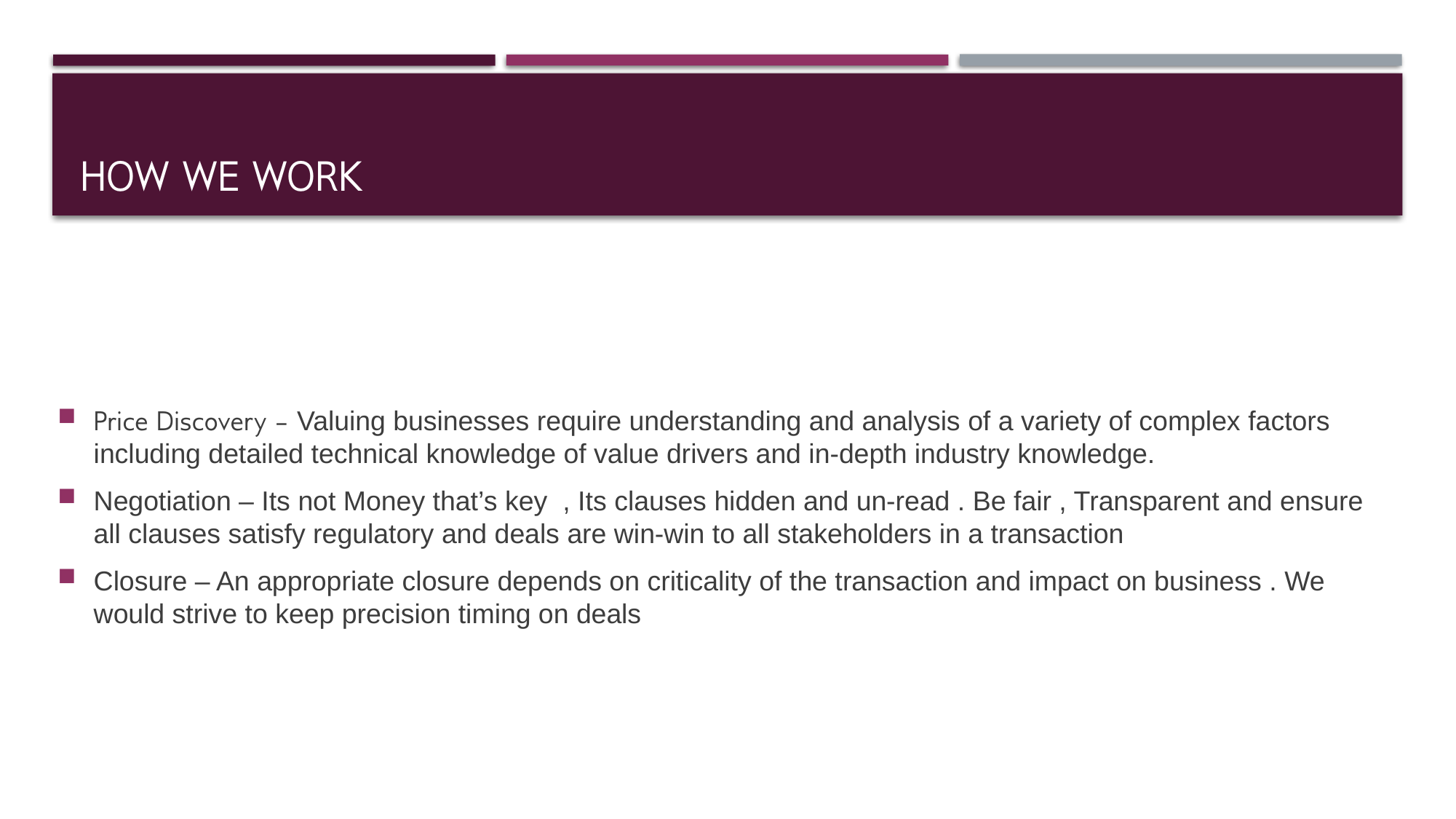

# How we work

Price Discovery – Valuing businesses require understanding and analysis of a variety of complex factors including detailed technical knowledge of value drivers and in-depth industry knowledge.
Negotiation – Its not Money that’s key  , Its clauses hidden and un-read . Be fair , Transparent and ensure all clauses satisfy regulatory and deals are win-win to all stakeholders in a transaction
Closure – An appropriate closure depends on criticality of the transaction and impact on business . We would strive to keep precision timing on deals